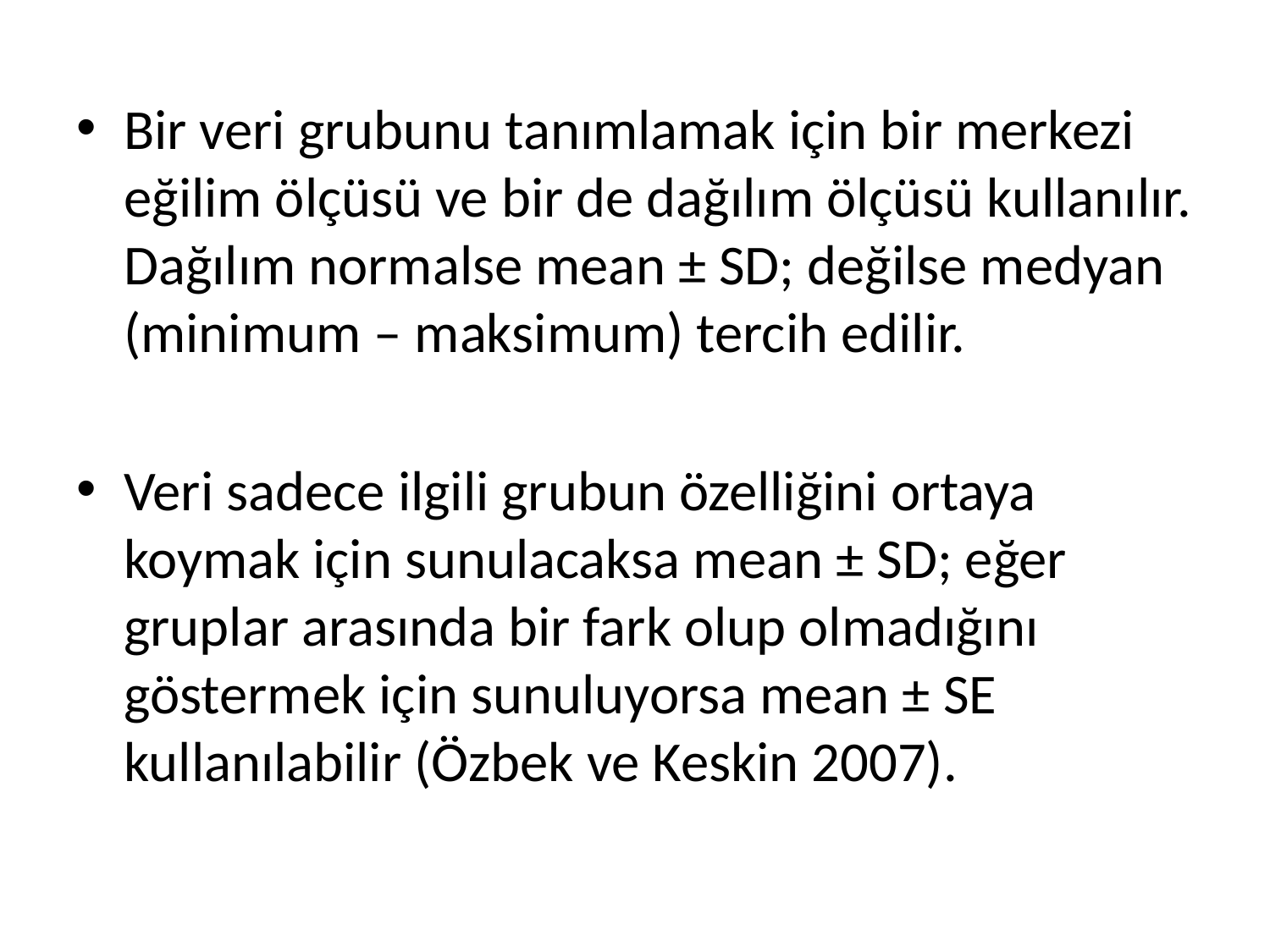

Bir veri grubunu tanımlamak için bir merkezi eğilim ölçüsü ve bir de dağılım ölçüsü kullanılır. Dağılım normalse mean ± SD; değilse medyan (minimum – maksimum) tercih edilir.

Veri sadece ilgili grubun özelliğini ortaya koymak için sunulacaksa mean ± SD; eğer gruplar arasında bir fark olup olmadığını göstermek için sunuluyorsa mean ± SE kullanılabilir (Özbek ve Keskin 2007).